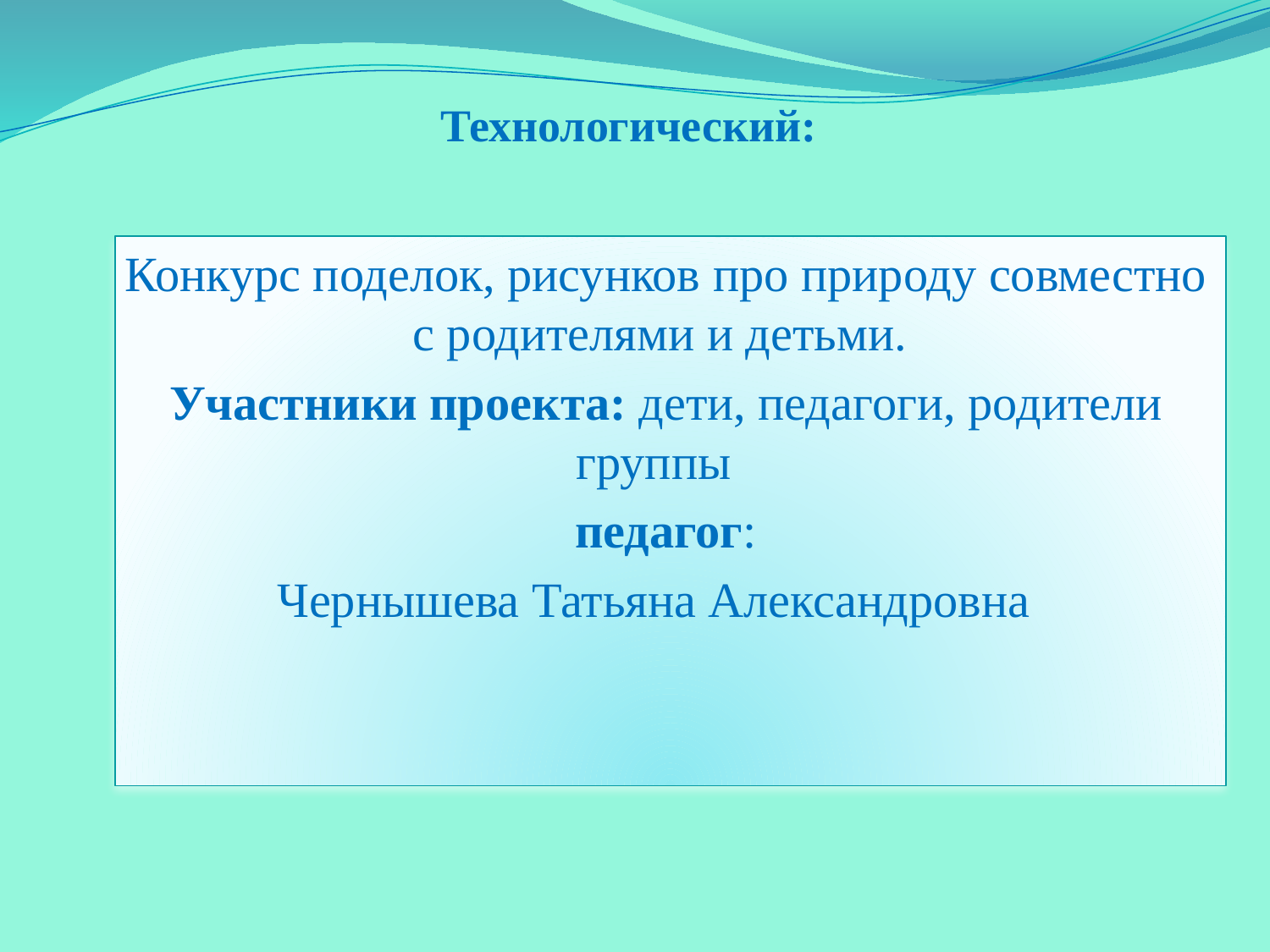

# Технологический:
Конкурс поделок, рисунков про природу совместно с родителями и детьми.
Участники проекта: дети, педагоги, родители группы
 педагог:
Чернышева Татьяна Александровна